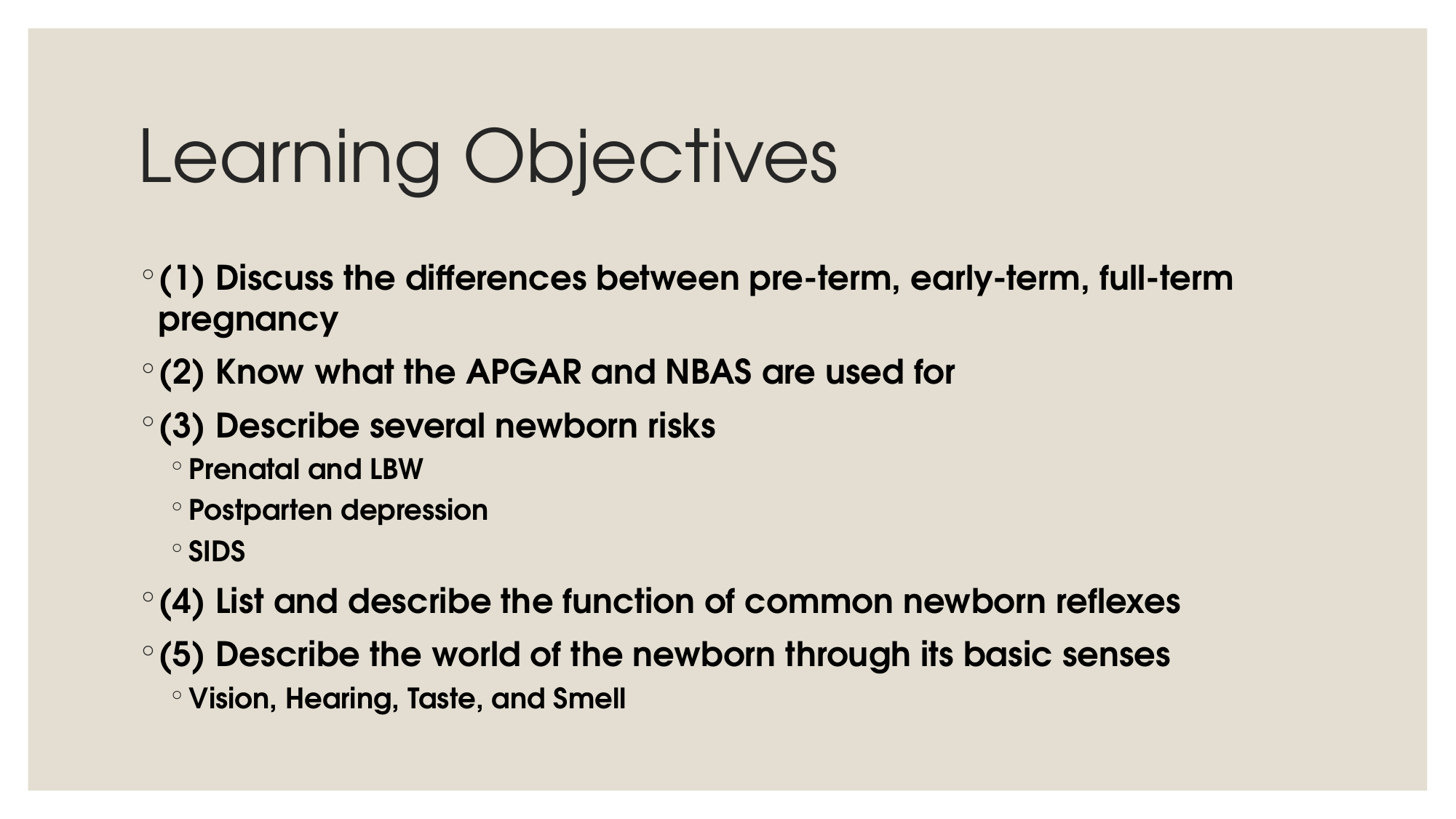

# Learning Objectives
(1) Discuss the differences between pre-term, early-term, full-term pregnancy
(2) Know what the APGAR and NBAS are used for
(3) Describe several newborn risks
Prenatal and LBW
Postparten depression
SIDS
(4) List and describe the function of common newborn reflexes
(5) Describe the world of the newborn through its basic senses
Vision, Hearing, Taste, and Smell